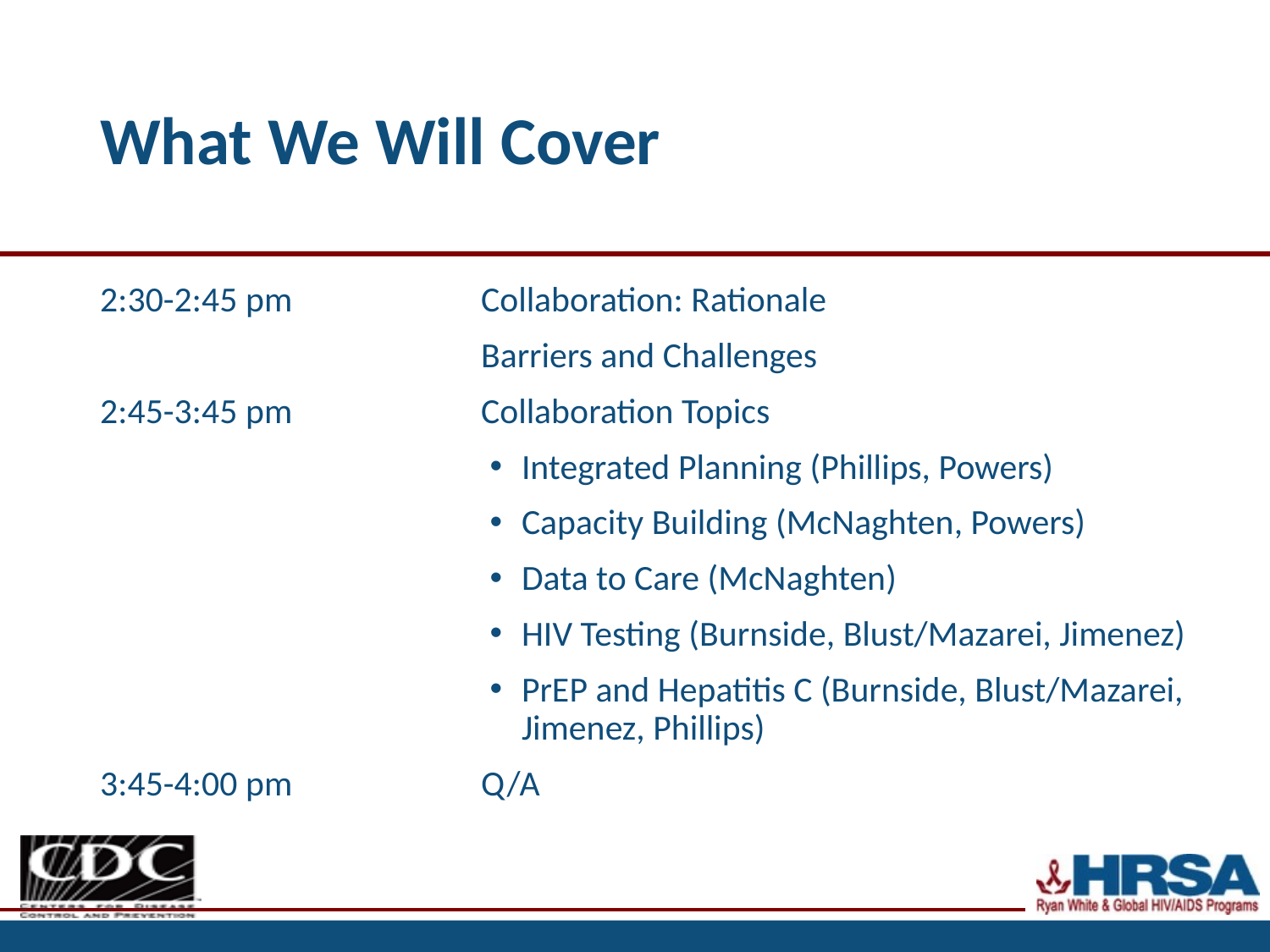

# What We Will Cover
2:30-2:45 pm		Collaboration: Rationale
			Barriers and Challenges
2:45-3:45 pm		Collaboration Topics
Integrated Planning (Phillips, Powers)
Capacity Building (McNaghten, Powers)
Data to Care (McNaghten)
HIV Testing (Burnside, Blust/Mazarei, Jimenez)
PrEP and Hepatitis C (Burnside, Blust/Mazarei, Jimenez, Phillips)
3:45-4:00 pm		Q/A